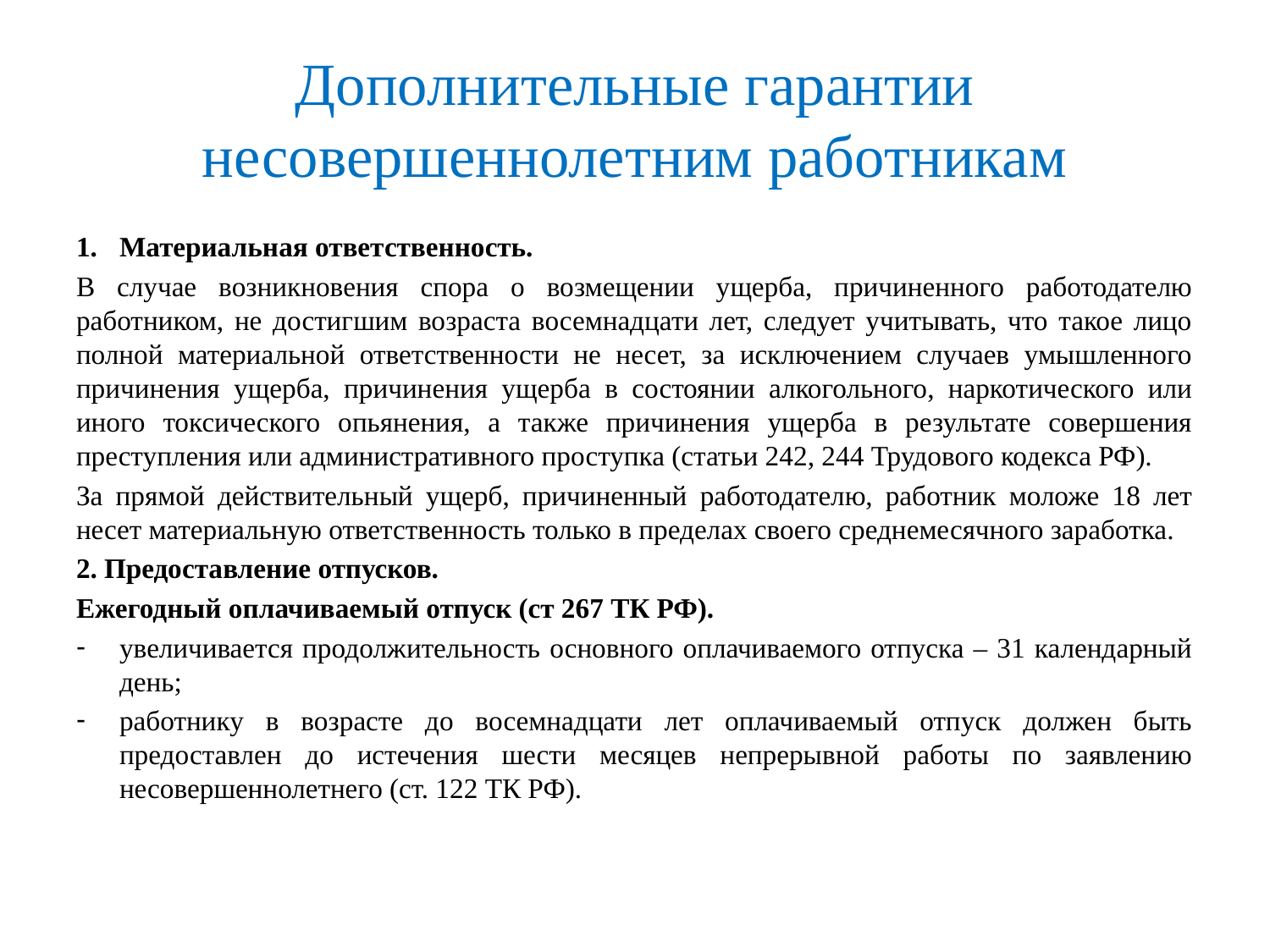

# Дополнительные гарантии несовершеннолетним работникам
Материальная ответственность.
В случае возникновения спора о возмещении ущерба, причиненного работодателю работником, не достигшим возраста восемнадцати лет, следует учитывать, что такое лицо полной материальной ответственности не несет, за исключением случаев умышленного причинения ущерба, причинения ущерба в состоянии алкогольного, наркотического или иного токсического опьянения, а также причинения ущерба в результате совершения преступления или административного проступка (статьи 242, 244 Трудового кодекса РФ).
За прямой действительный ущерб, причиненный работодателю, работник моложе 18 лет несет материальную ответственность только в пределах своего среднемесячного заработка.
2. Предоставление отпусков.
Ежегодный оплачиваемый отпуск (ст 267 ТК РФ).
увеличивается продолжительность основного оплачиваемого отпуска – 31 календарный день;
работнику в возрасте до восемнадцати лет оплачиваемый отпуск должен быть предоставлен до истечения шести месяцев непрерывной работы по заявлению несовершеннолетнего (ст. 122 ТК РФ).